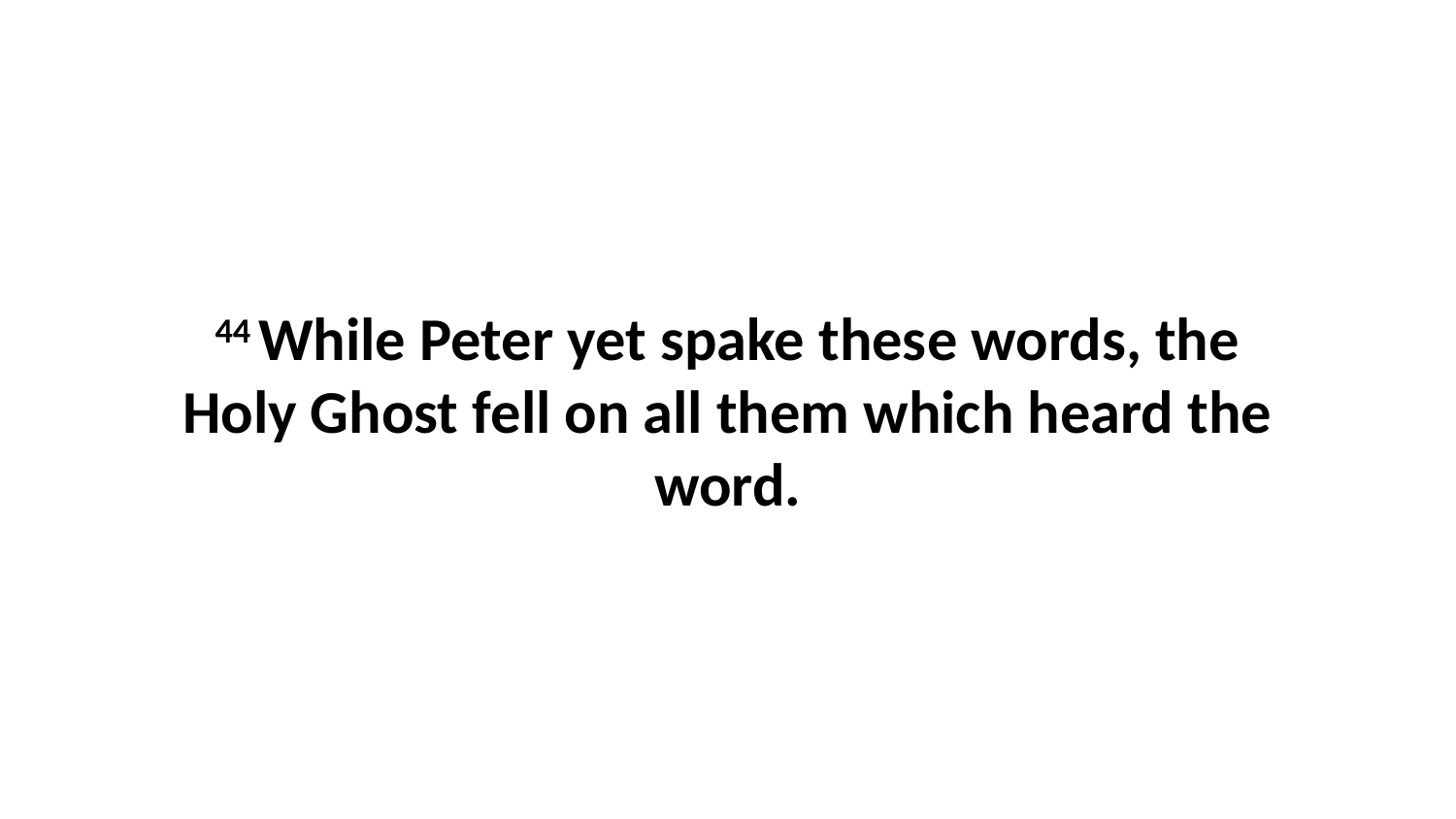

44 While Peter yet spake these words, the Holy Ghost fell on all them which heard the word.